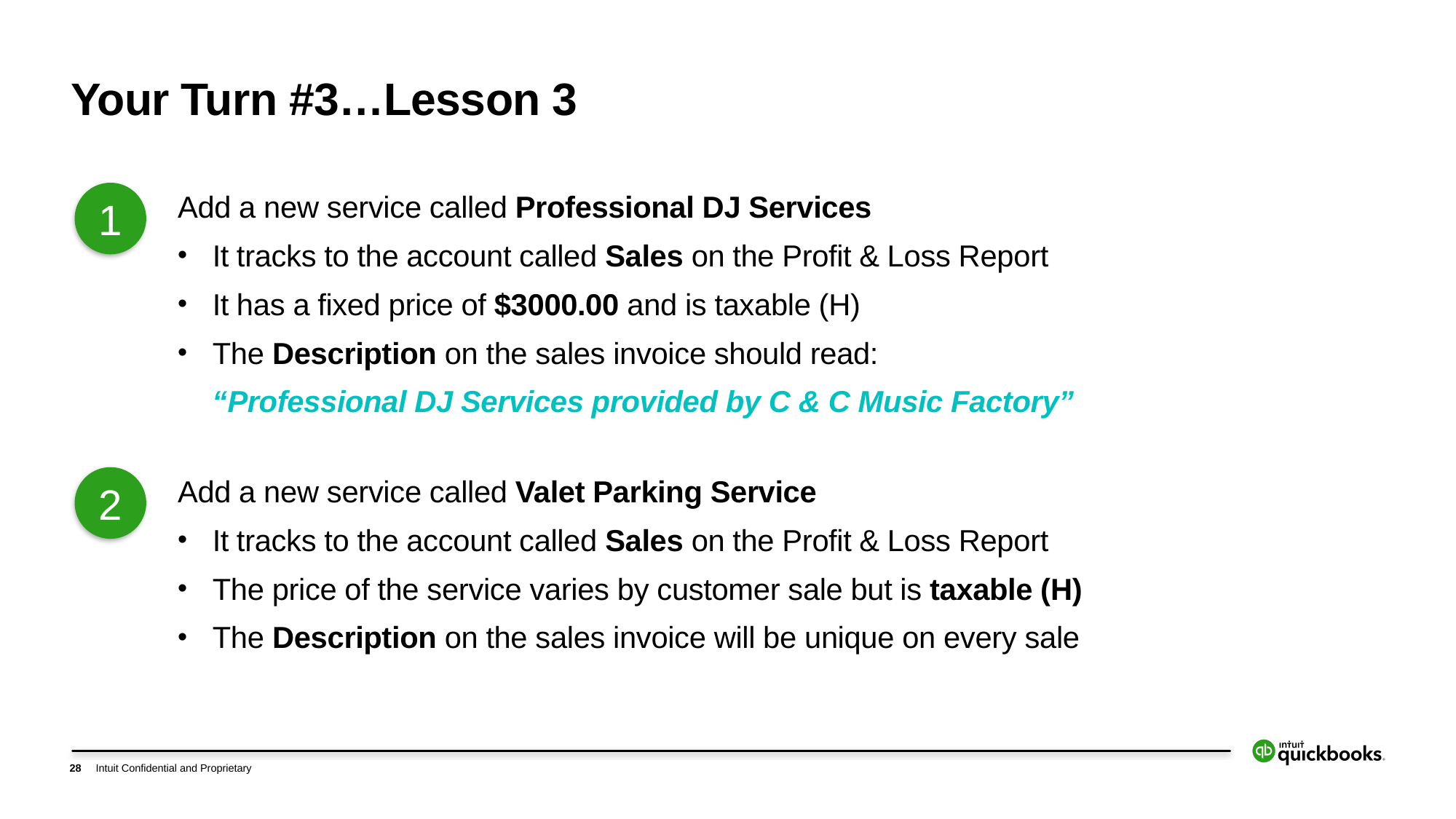

# Your Turn #3…Lesson 3
1
Add a new service called Professional DJ Services
It tracks to the account called Sales on the Profit & Loss Report
It has a fixed price of $3000.00 and is taxable (H)
The Description on the sales invoice should read:
“Professional DJ Services provided by C & C Music Factory”
2
Add a new service called Valet Parking Service
It tracks to the account called Sales on the Profit & Loss Report
The price of the service varies by customer sale but is taxable (H)
The Description on the sales invoice will be unique on every sale